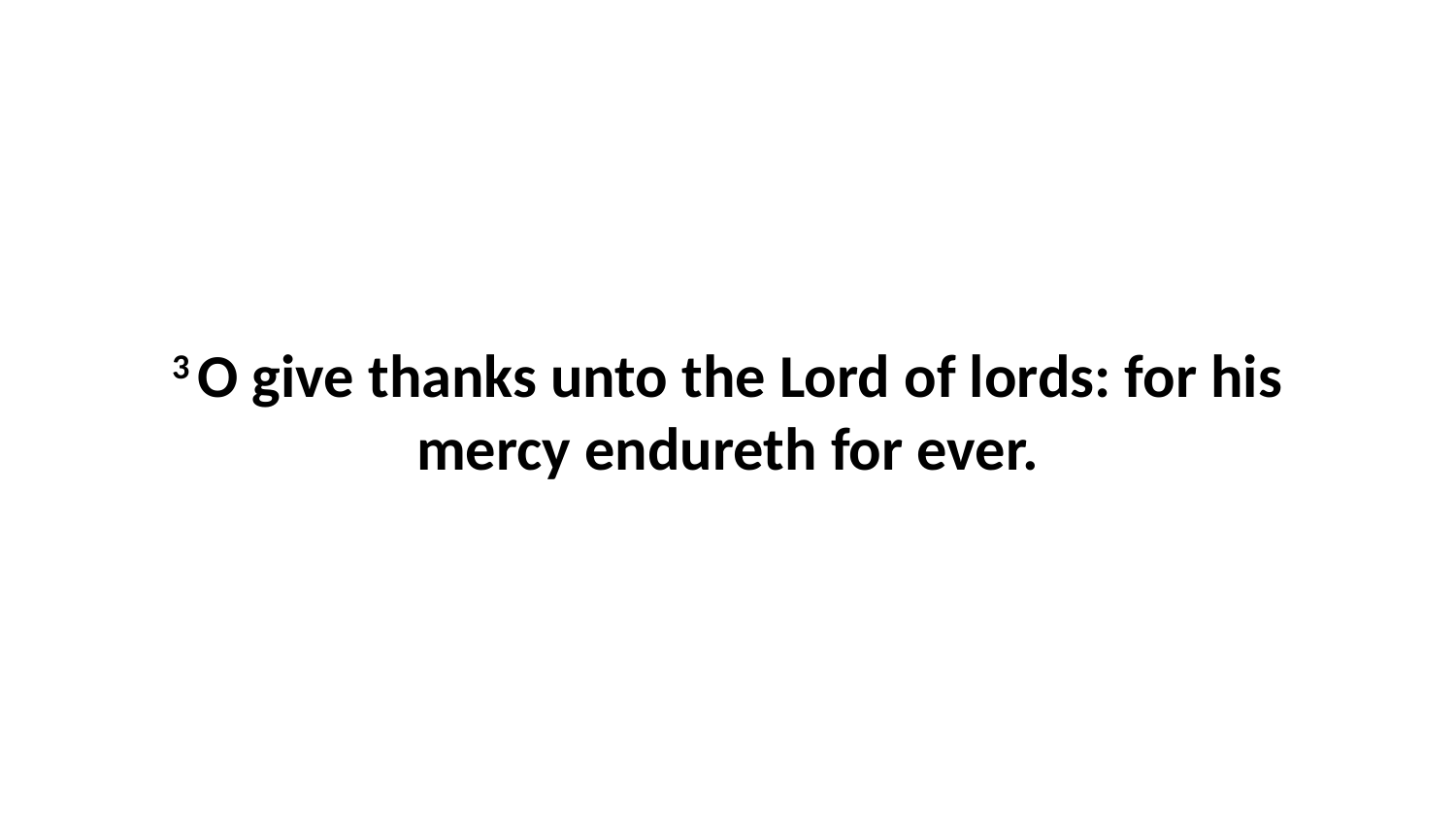

3 O give thanks unto the Lord of lords: for his mercy endureth for ever.